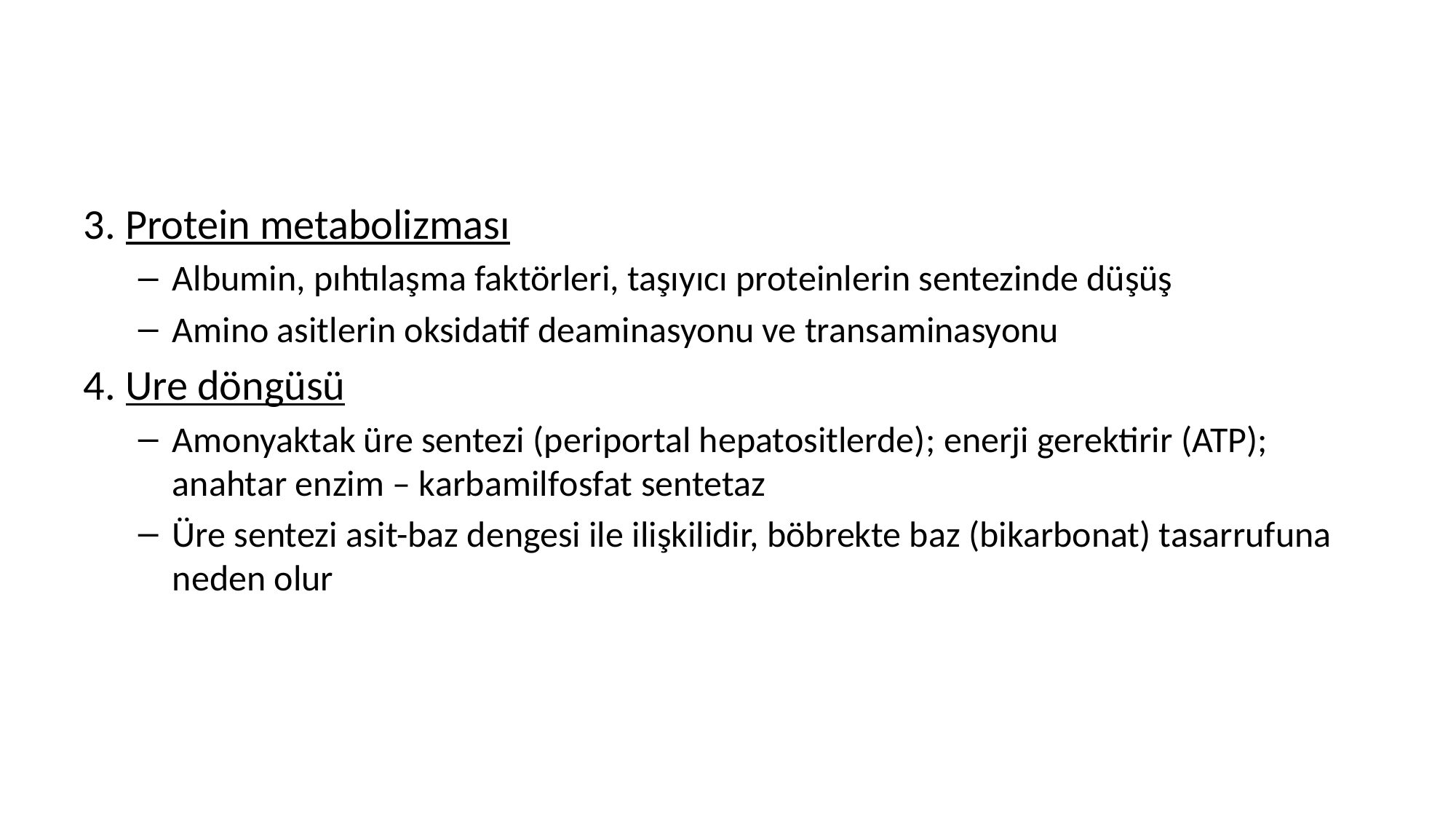

#
3. Protein metabolizması
Albumin, pıhtılaşma faktörleri, taşıyıcı proteinlerin sentezinde düşüş
Amino asitlerin oksidatif deaminasyonu ve transaminasyonu
4. Ure döngüsü
Amonyaktak üre sentezi (periportal hepatositlerde); enerji gerektirir (ATP); anahtar enzim – karbamilfosfat sentetaz
Üre sentezi asit-baz dengesi ile ilişkilidir, böbrekte baz (bikarbonat) tasarrufuna neden olur